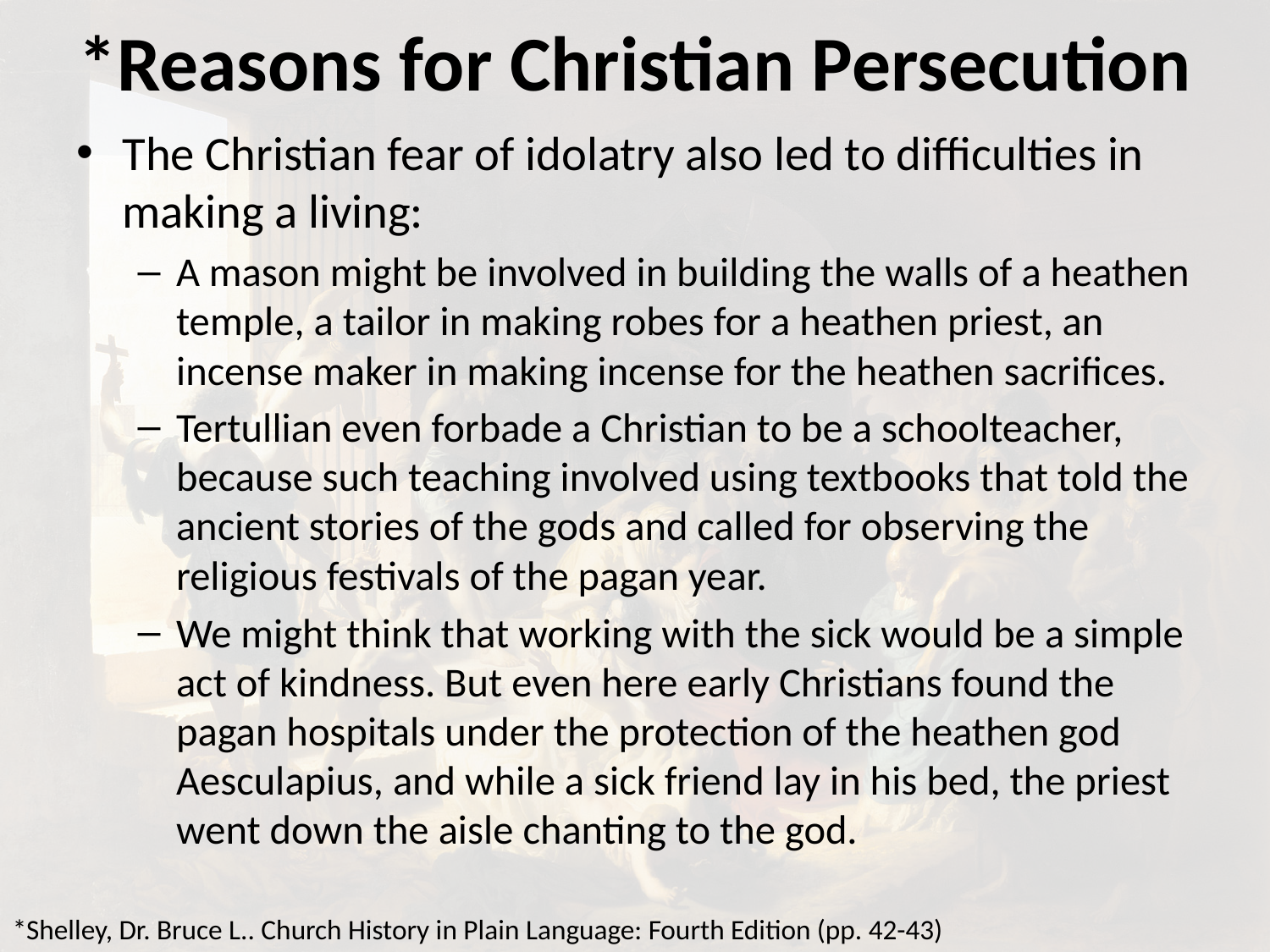

# *Reasons for Christian Persecution
The Christian fear of idolatry also led to difficulties in making a living:
A mason might be involved in building the walls of a heathen temple, a tailor in making robes for a heathen priest, an incense maker in making incense for the heathen sacrifices.
Tertullian even forbade a Christian to be a schoolteacher, because such teaching involved using textbooks that told the ancient stories of the gods and called for observing the religious festivals of the pagan year.
We might think that working with the sick would be a simple act of kindness. But even here early Christians found the pagan hospitals under the protection of the heathen god Aesculapius, and while a sick friend lay in his bed, the priest went down the aisle chanting to the god.
*Shelley, Dr. Bruce L.. Church History in Plain Language: Fourth Edition (pp. 42-43)